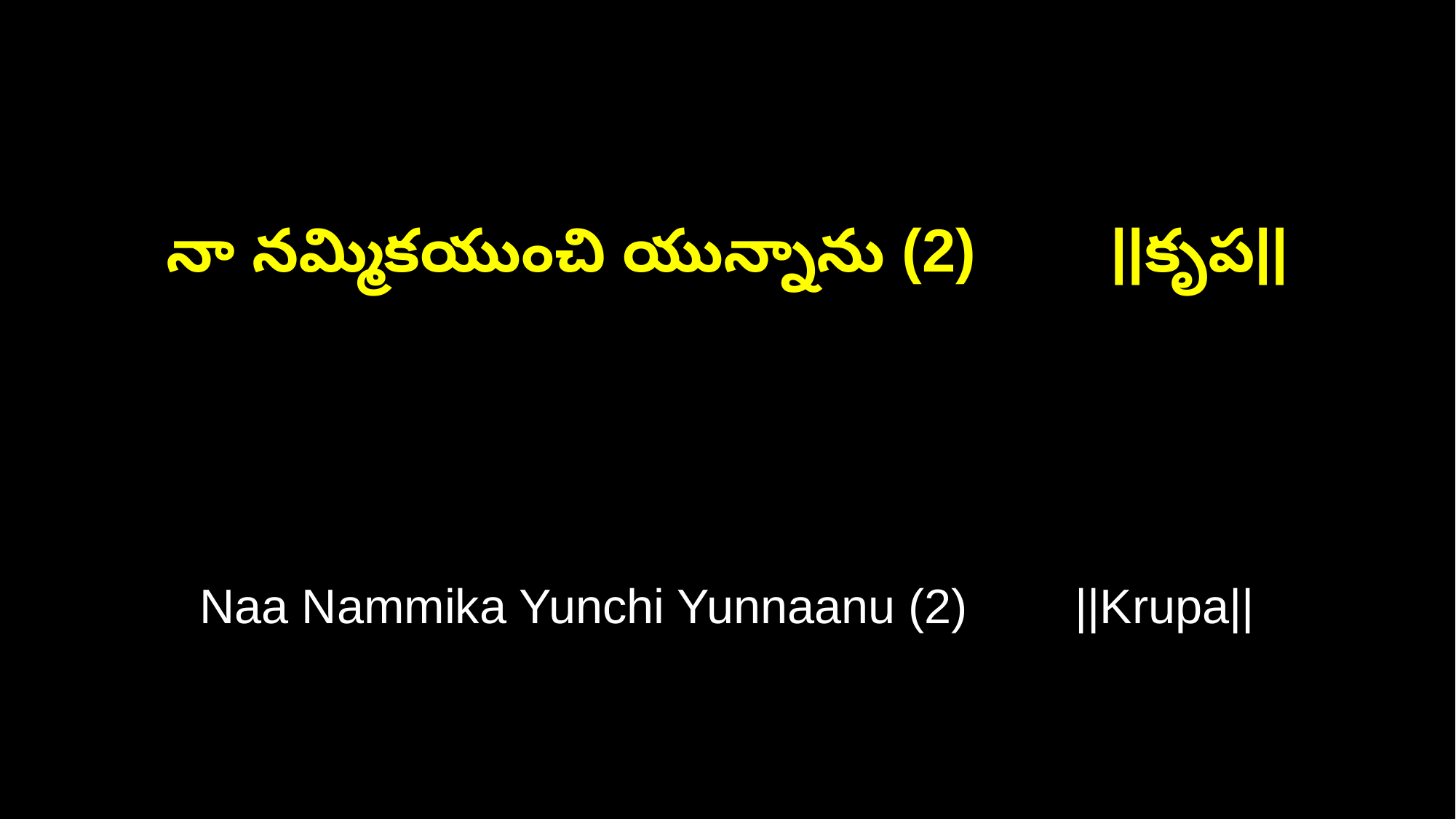

నా నమ్మికయుంచి యున్నాను (2)        ||కృప||
Naa Nammika Yunchi Yunnaanu (2)        ||Krupa||